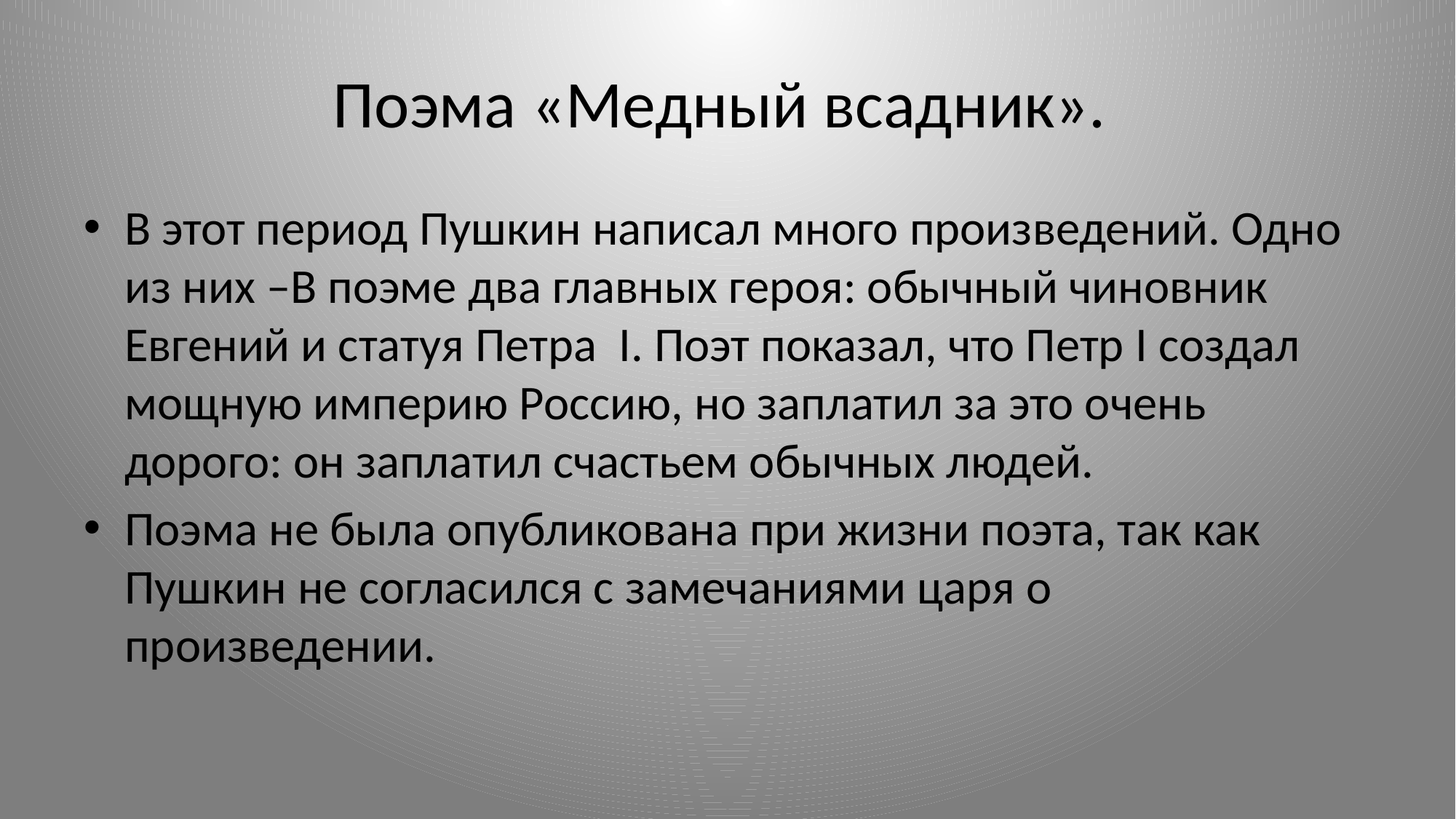

# Поэма «Медный всадник».
В этот период Пушкин написал много произведений. Одно из них –В поэме два главных героя: обычный чиновник Евгений и статуя Петра  I. Поэт показал, что Петр I создал мощную империю Россию, но заплатил за это очень дорого: он заплатил счастьем обычных людей.
Поэма не была опубликована при жизни поэта, так как Пушкин не согласился с замечаниями царя о произведении.